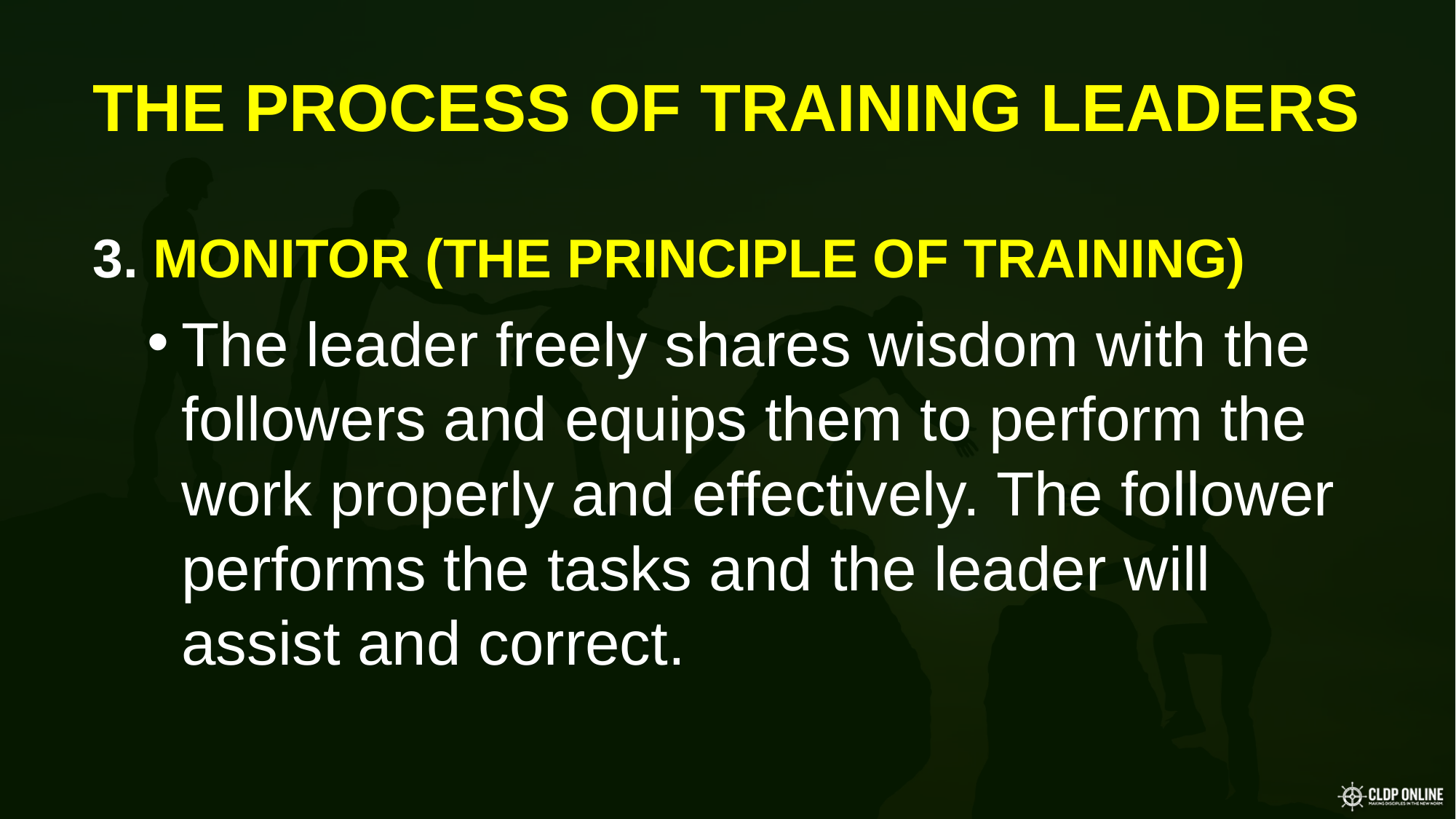

# THE PROCESS OF TRAINING LEADERS
3. MONITOR (THE PRINCIPLE OF TRAINING)
The leader freely shares wisdom with the followers and equips them to perform the work properly and effectively. The follower performs the tasks and the leader will assist and correct.